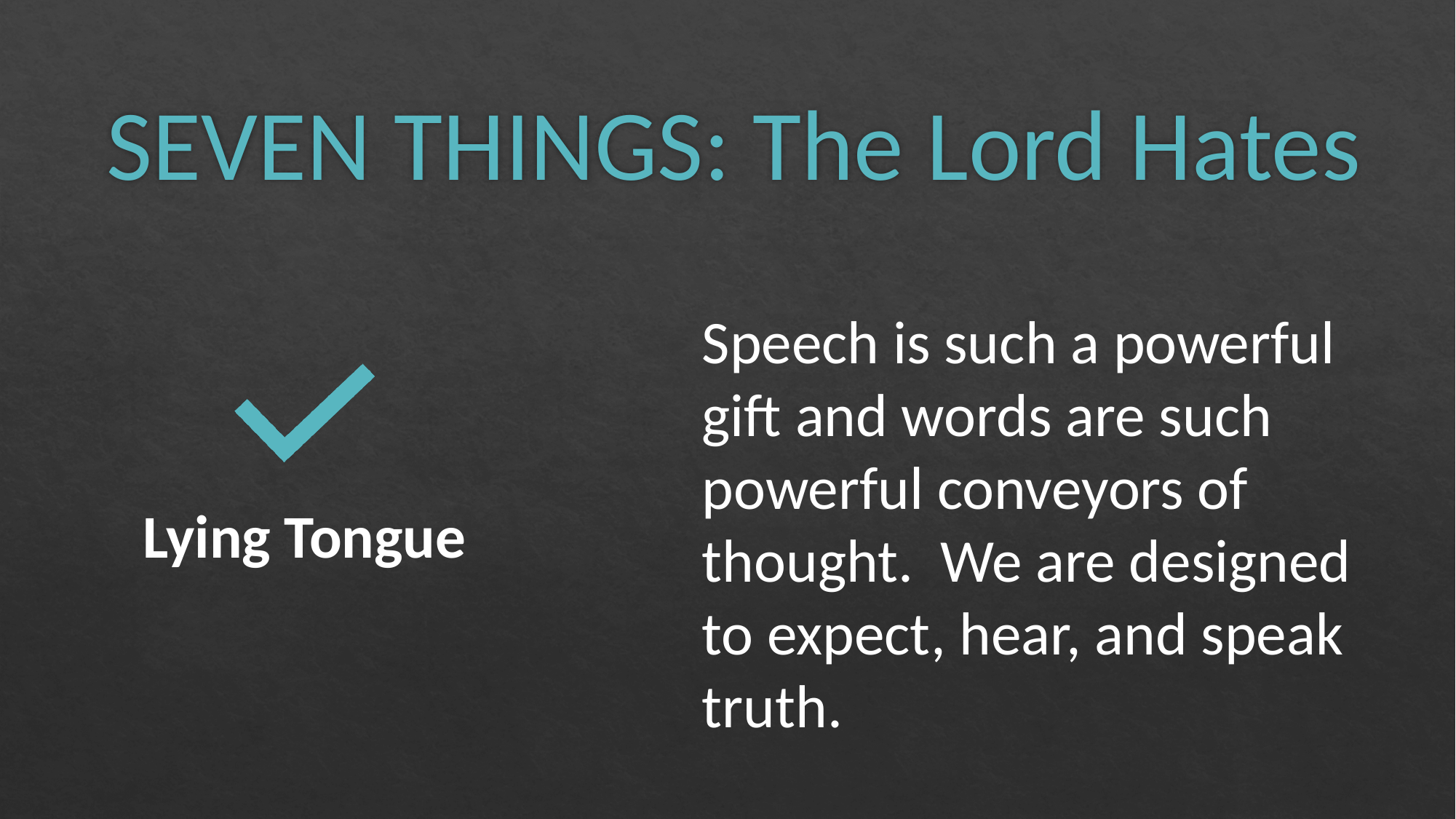

# SEVEN THINGS: The Lord Hates
Lying Tongue

Speech is such a powerful gift and words are such powerful conveyors of thought.  We are designed to expect, hear, and speak truth.